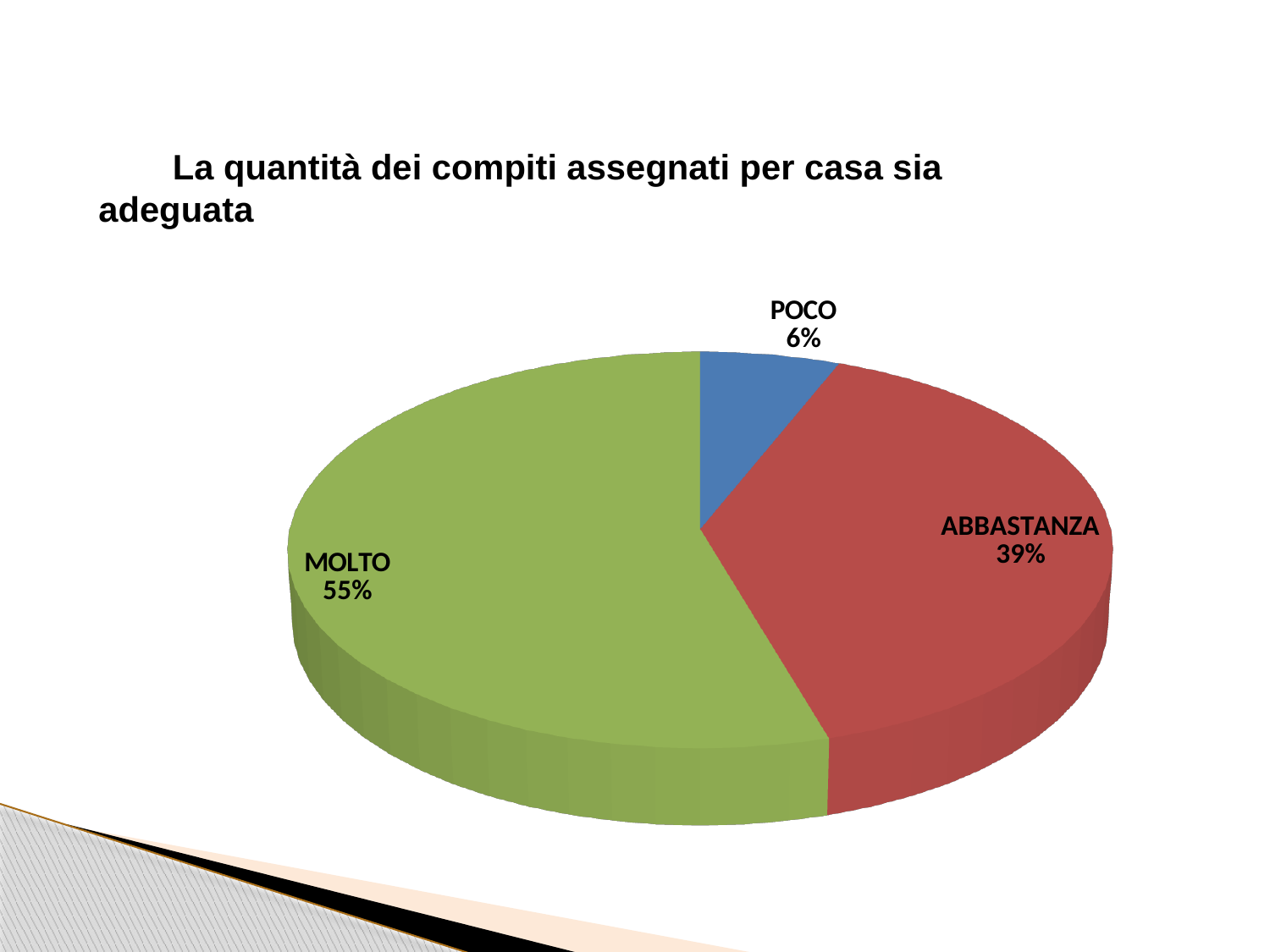

La quantità dei compiti assegnati per casa sia adeguata

[unsupported chart]